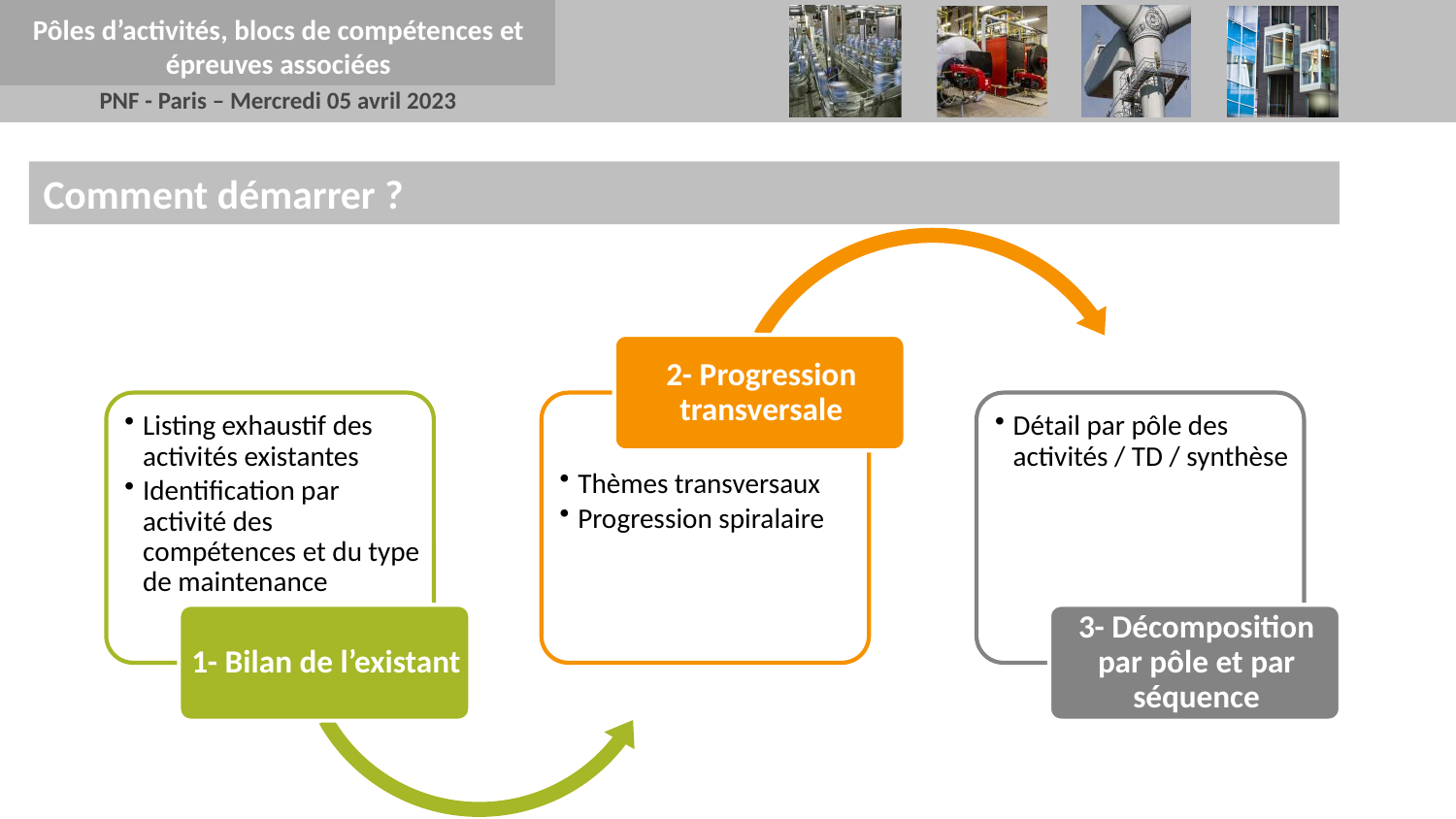

Pôles d’activités, blocs de compétences et épreuves associées
Comment démarrer ?
Listing exhaustif des activités existantes
Identification par activité des compétences et du type de maintenance
1- Bilan de l’existant
Thèmes transversaux
Progression spiralaire
2- Progression transversale
Détail par pôle des activités / TD / synthèse
3- Décomposition par pôle et par séquence